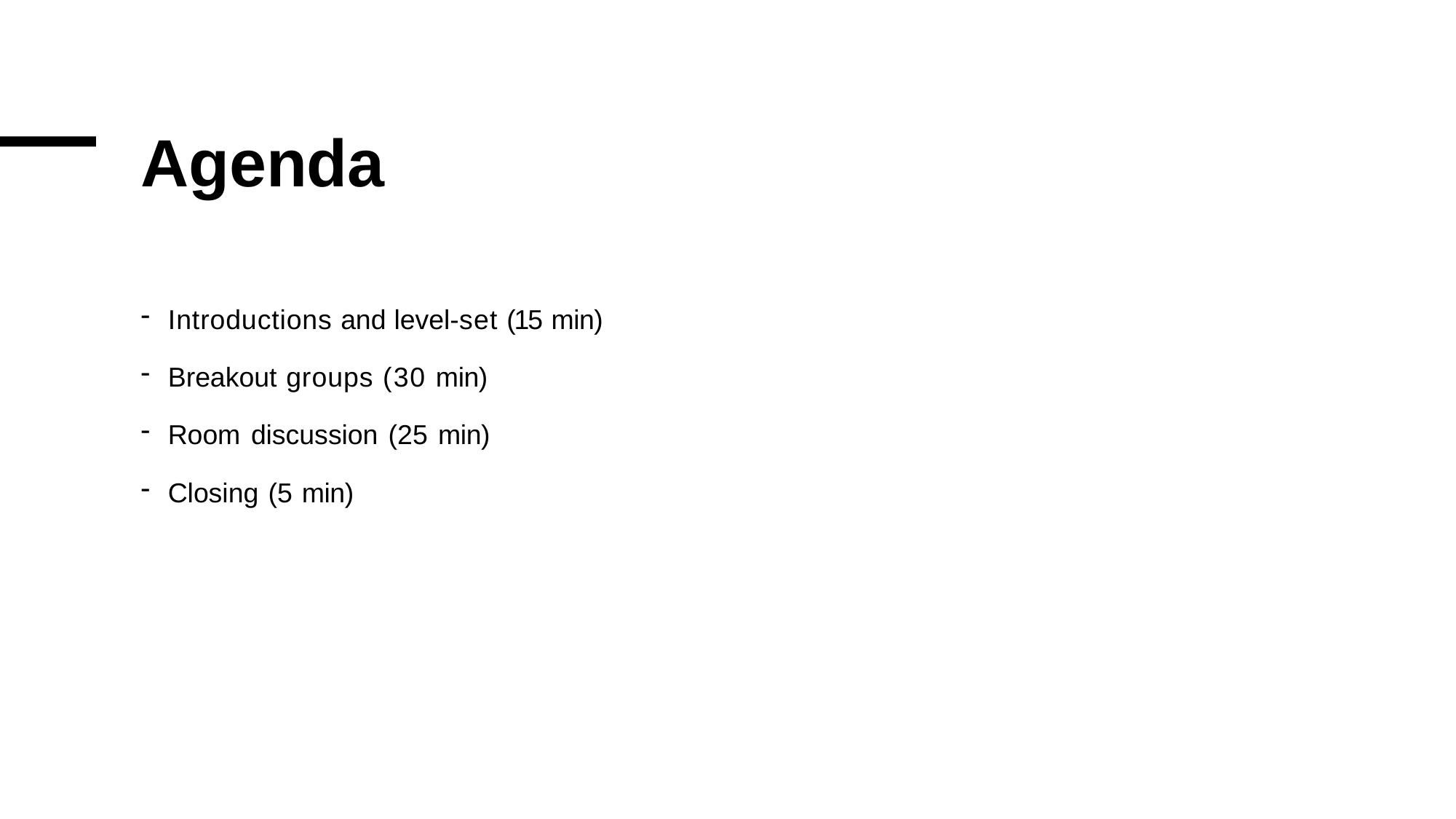

# Agenda
Introductions and level-set (15 min)
Breakout groups (30 min)
Room discussion (25 min)
Closing (5 min)